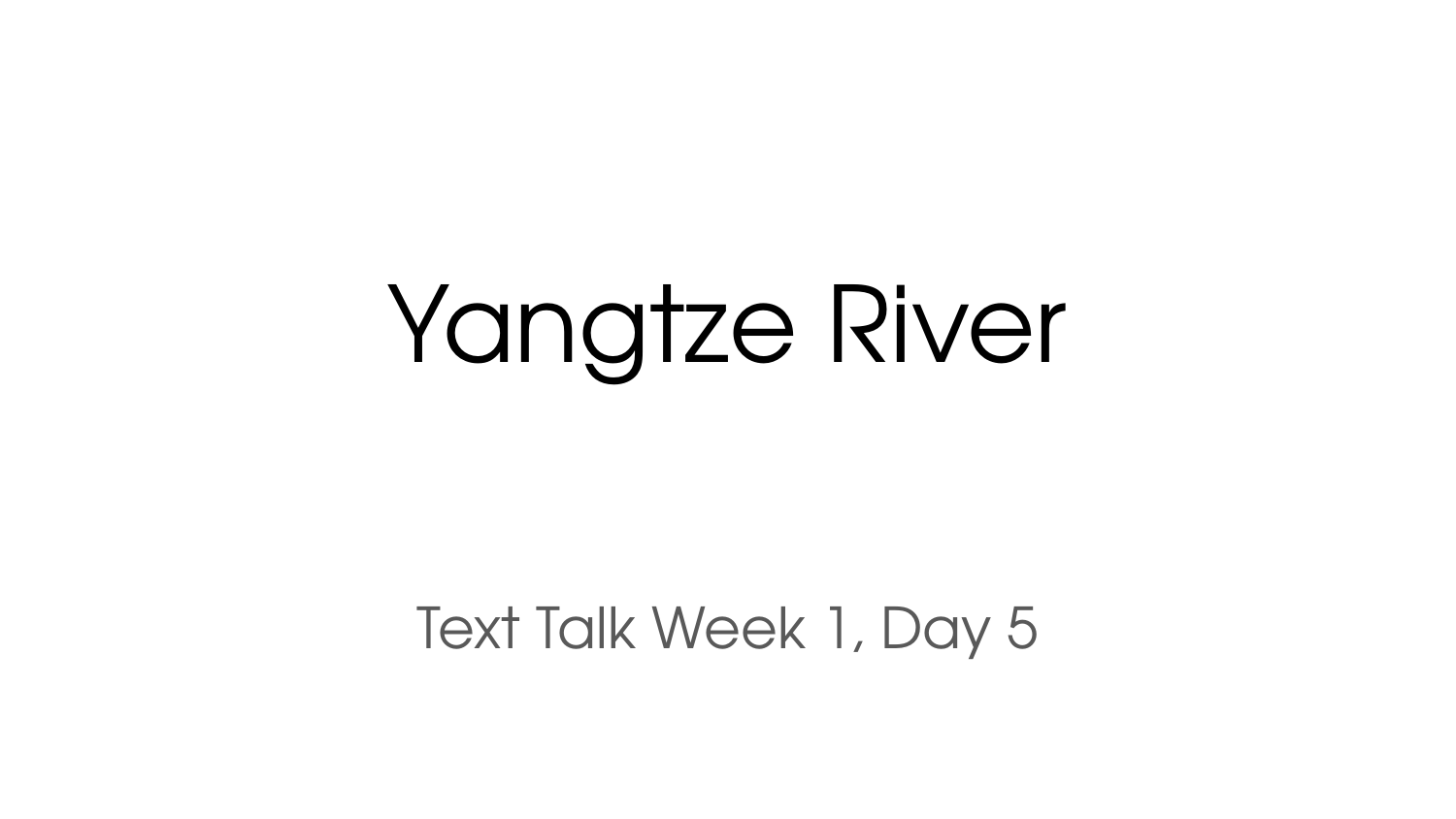

# Yangtze River
Text Talk Week 1, Day 5